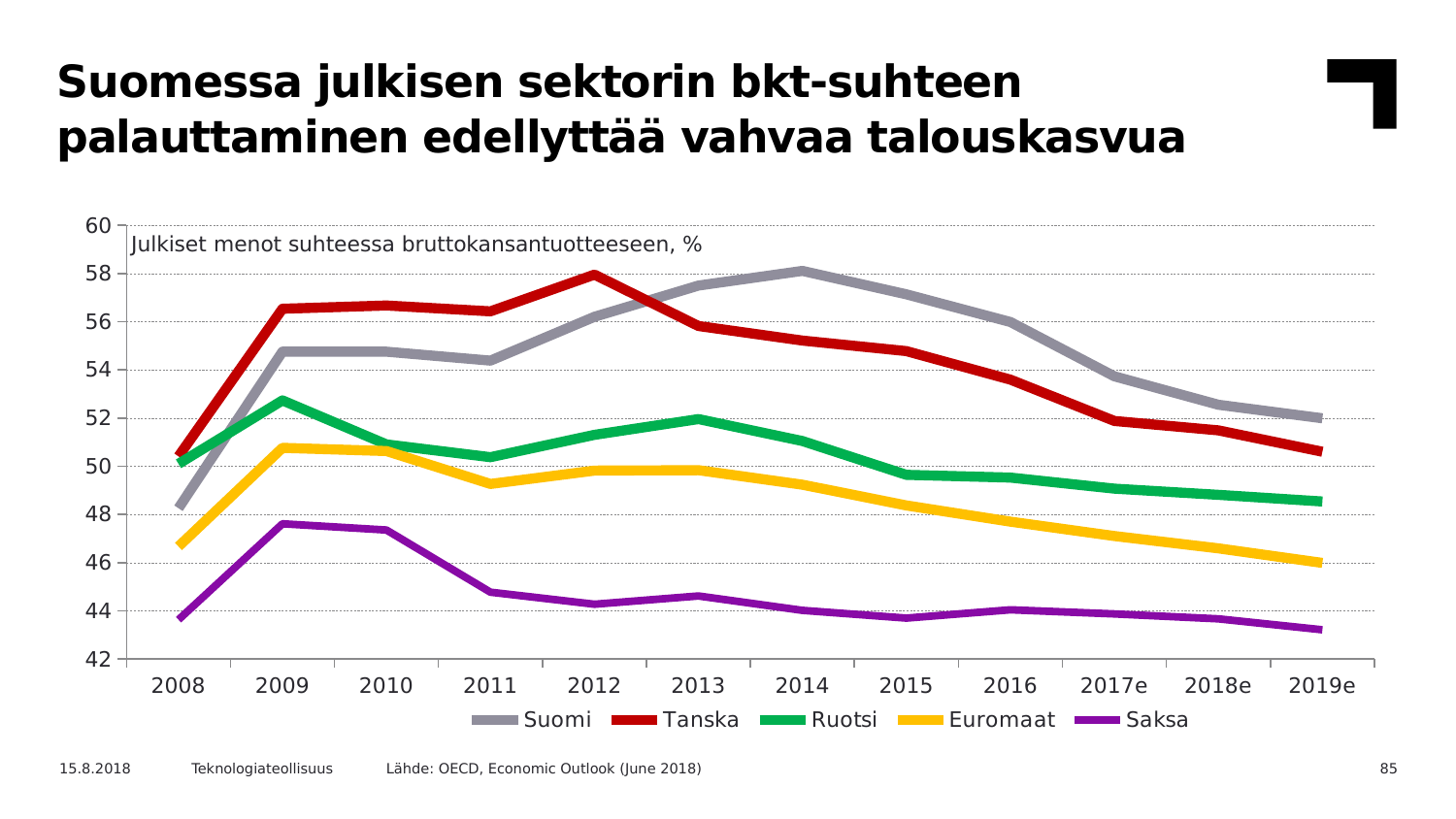

Suomessa julkisen sektorin bkt-suhteen palauttaminen edellyttää vahvaa talouskasvua

### Chart

| Category | Suomi | Tanska | Ruotsi | Euromaat | Saksa |
|---|---|---|---|---|---|
| 2008 | 48.259 | 50.41083 | 50.10105 | 46.67042 | 43.6314 |
| 2009 | 54.75808 | 56.53639 | 52.73427 | 50.76525 | 47.61244 |
| 2010 | 54.75468 | 56.67318 | 50.90662 | 50.63141 | 47.35359 |
| 2011 | 54.38439 | 56.42931 | 50.37688 | 49.26523 | 44.77335 |
| 2012 | 56.20367 | 57.95498 | 51.30465 | 49.82077 | 44.27513 |
| 2013 | 57.5013 | 55.82043 | 51.95934 | 49.83654 | 44.61682 |
| 2014 | 58.10906 | 55.21771 | 51.04797 | 49.23608 | 44.01866 |
| 2015 | 57.13584 | 54.77767 | 49.6441 | 48.37362 | 43.69807 |
| 2016 | 55.98708 | 53.59573 | 49.53016 | 47.7015 | 44.04165 |
| 2017e | 53.73252 | 51.8791 | 49.07184 | 47.1028 | 43.87006 |
| 2018e | 52.55316 | 51.4889 | 48.81487 | 46.59222 | 43.66677 |
| 2019e | 51.99392 | 50.60392 | 48.53761 | 45.98965 | 43.21307 |
Julkiset menot suhteessa bruttokansantuotteeseen, %
Lähde: OECD, Economic Outlook (June 2018)
15.8.2018
Teknologiateollisuus
85